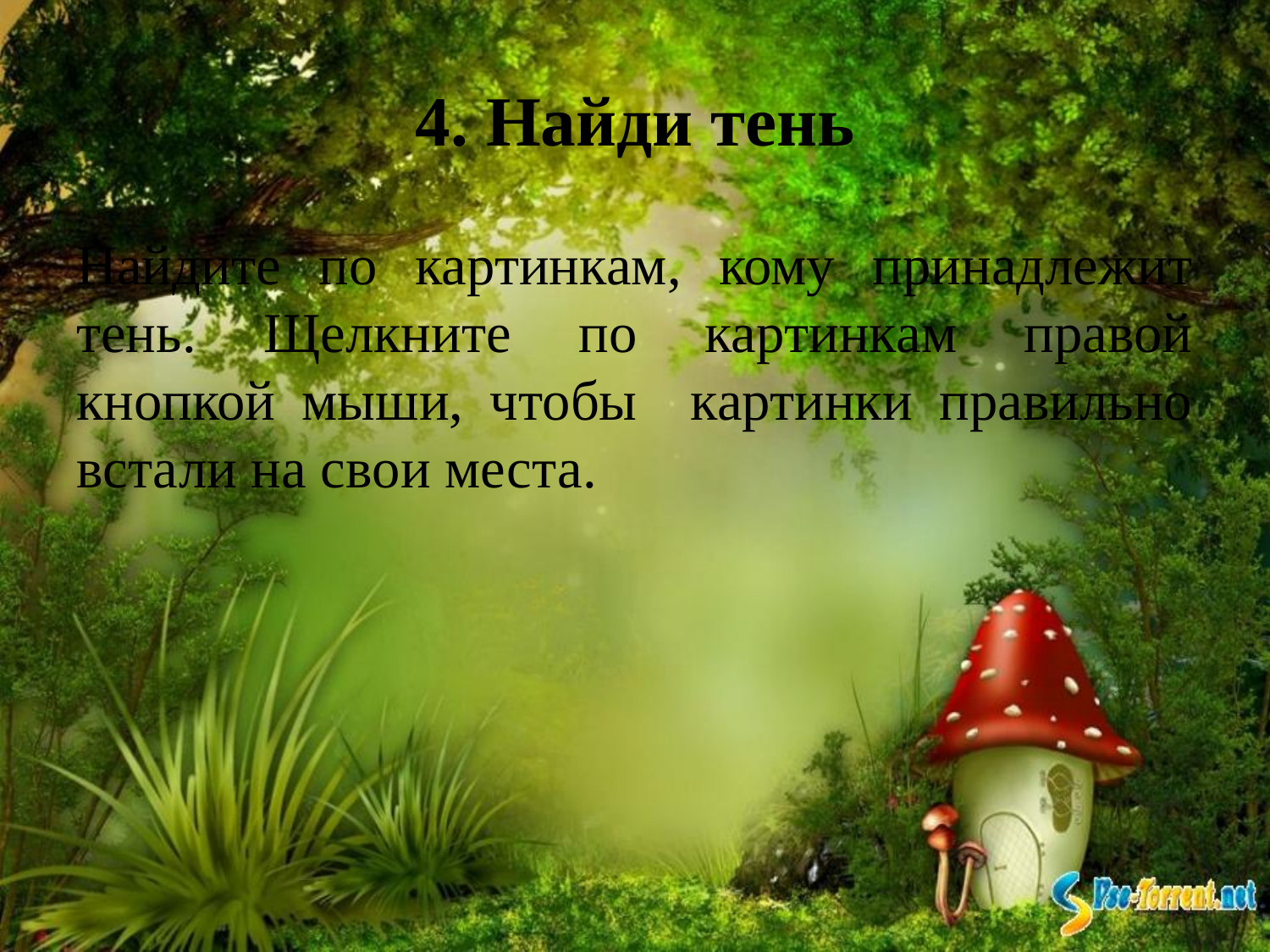

# 4. Найди тень
Найдите по картинкам, кому принадлежит тень. Щелкните по картинкам правой кнопкой мыши, чтобы  картинки правильно встали на свои места.